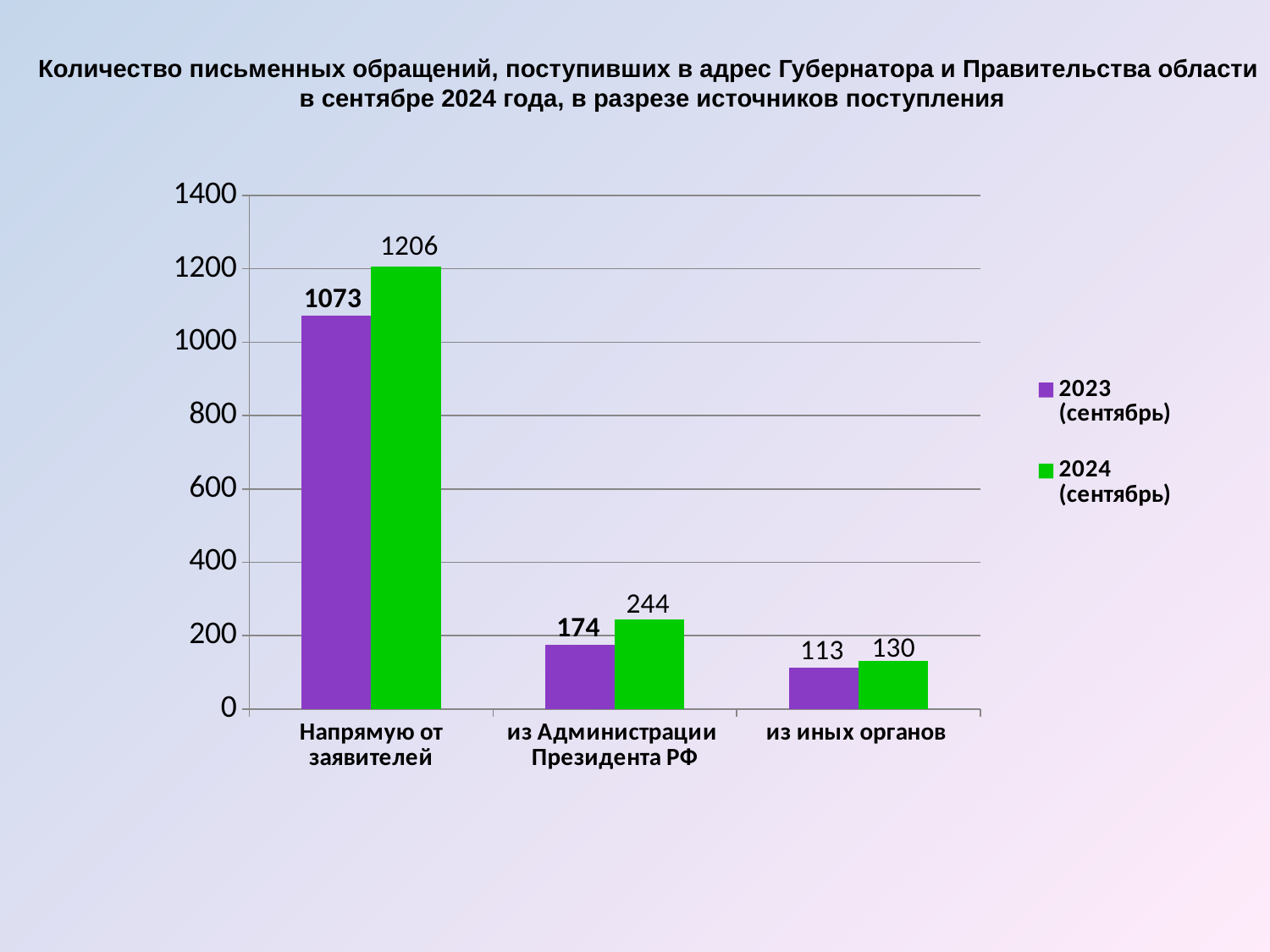

Количество письменных обращений, поступивших в адрес Губернатора и Правительства области
в сентябре 2024 года, в разрезе источников поступления

### Chart

| Category | 2023 (сентябрь) | 2024 (сентябрь) |
|---|---|---|
| Напрямую от заявителей | 1073.0 | 1206.0 |
| из Администрации  Президента РФ | 174.0 | 244.0 |
| из иных органов  | 113.0 | 130.0 |